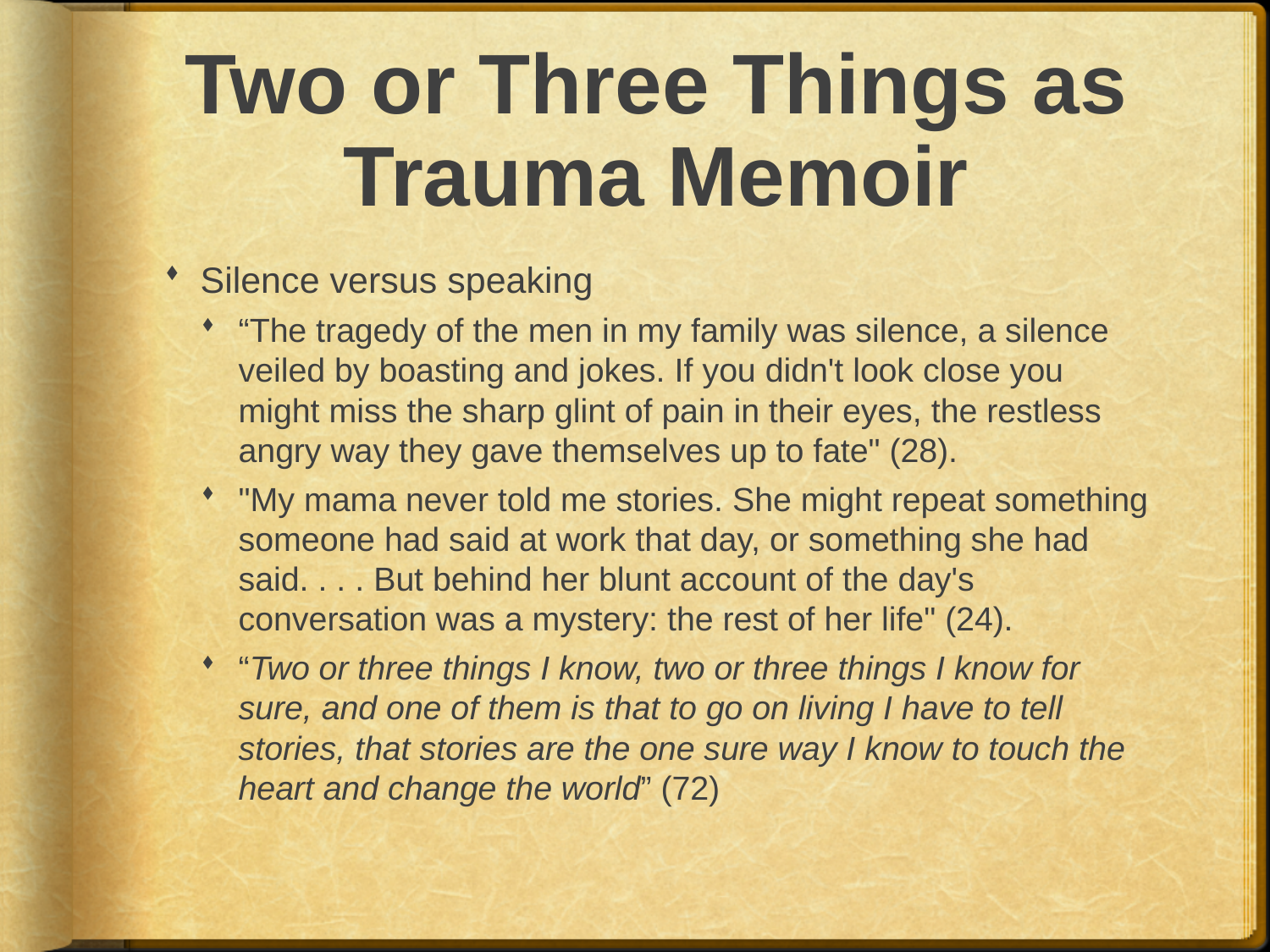

# Two or Three Things as Trauma Memoir
Silence versus speaking
“The tragedy of the men in my family was silence, a silence veiled by boasting and jokes. If you didn't look close you might miss the sharp glint of pain in their eyes, the restless angry way they gave themselves up to fate" (28).
"My mama never told me stories. She might repeat something someone had said at work that day, or something she had said. . . . But behind her blunt account of the day's conversation was a mystery: the rest of her life" (24).
“Two or three things I know, two or three things I know for sure, and one of them is that to go on living I have to tell stories, that stories are the one sure way I know to touch the heart and change the world” (72)